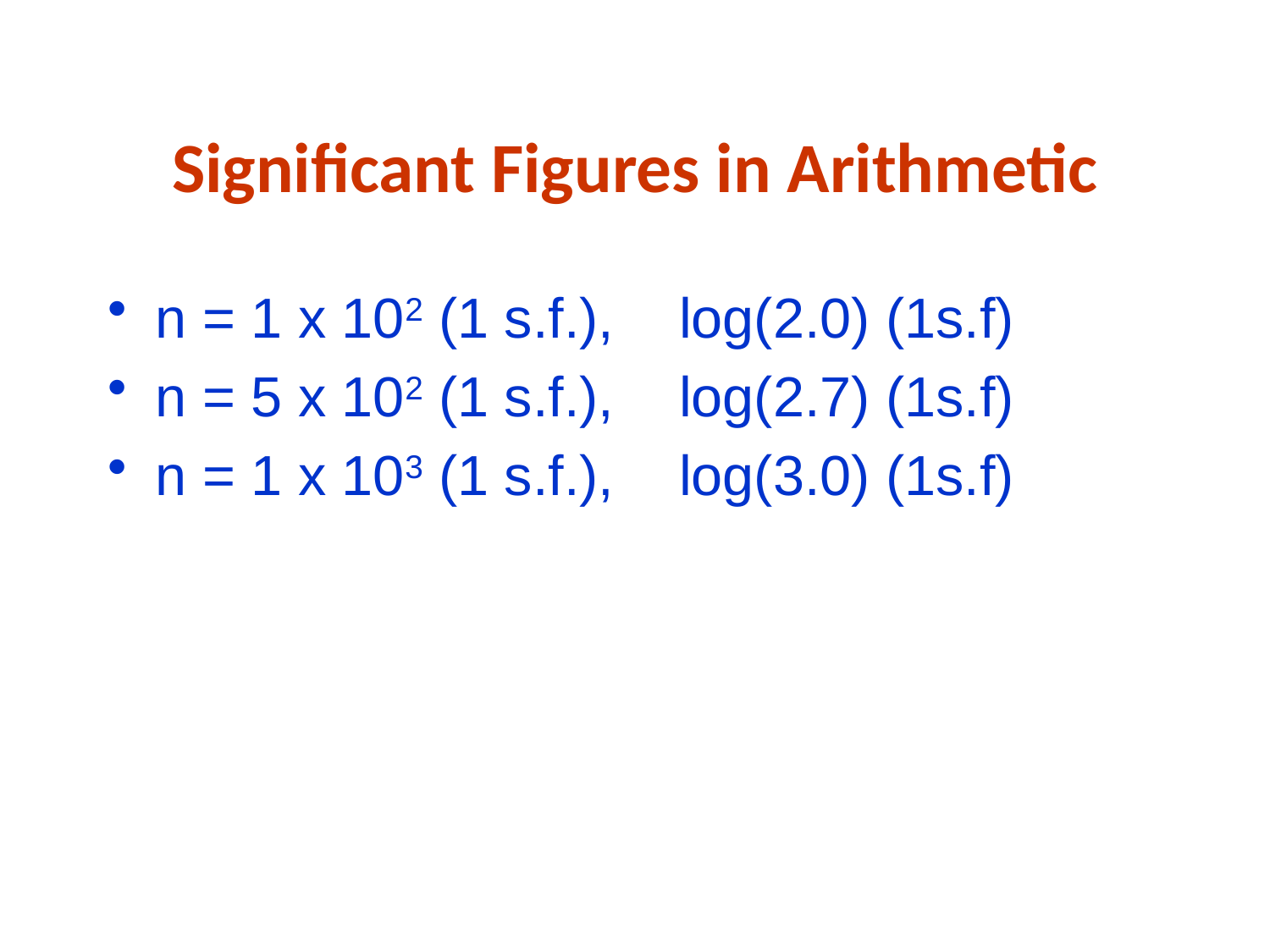

# Significant Figures in Arithmetic
n = 1 x 102 (1 s.f.),	 log(2.0) (1s.f)
n = 5 x 102 (1 s.f.),	 log(2.7) (1s.f)
n = 1 x 103 (1 s.f.),	 log(3.0) (1s.f)